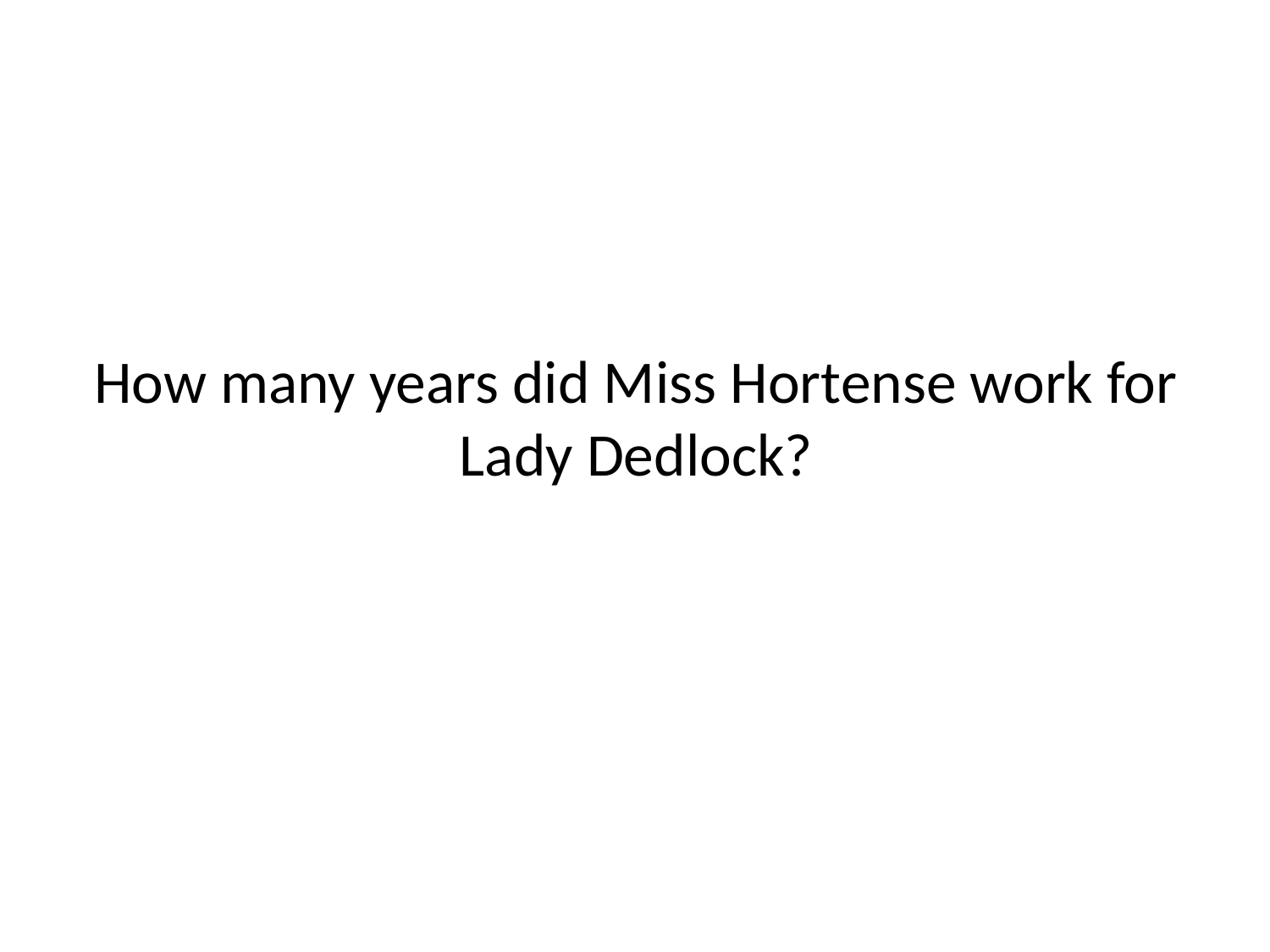

# How many years did Miss Hortense work for Lady Dedlock?